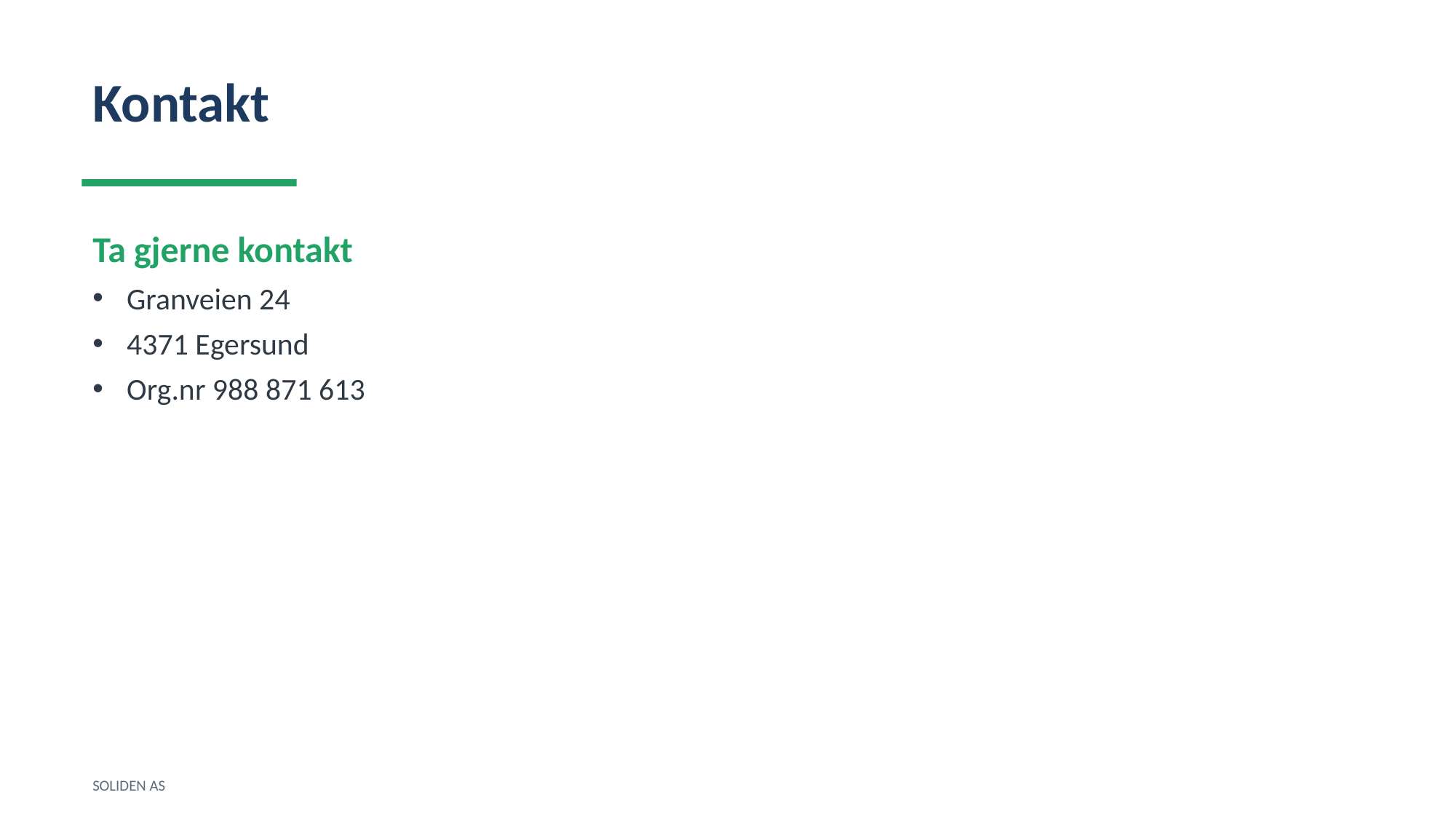

Kontakt

Ta gjerne kontakt
Granveien 24
4371 Egersund
Org.nr 988 871 613
SOLIDEN AS